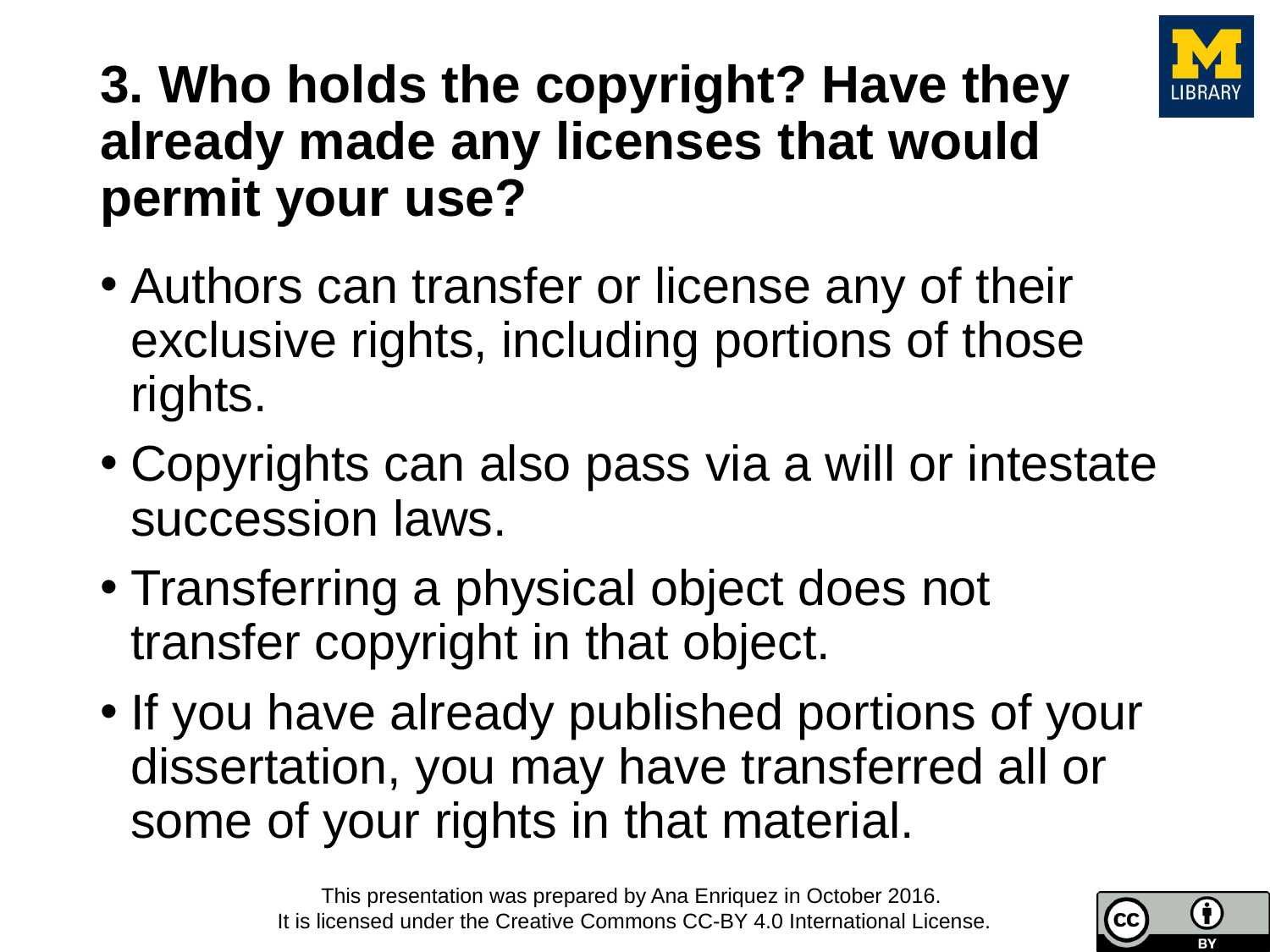

# 3. Who holds the copyright? Have they already made any licenses that would permit your use?
Authors can transfer or license any of their exclusive rights, including portions of those rights.
Copyrights can also pass via a will or intestate succession laws.
Transferring a physical object does not transfer copyright in that object.
If you have already published portions of your dissertation, you may have transferred all or some of your rights in that material.